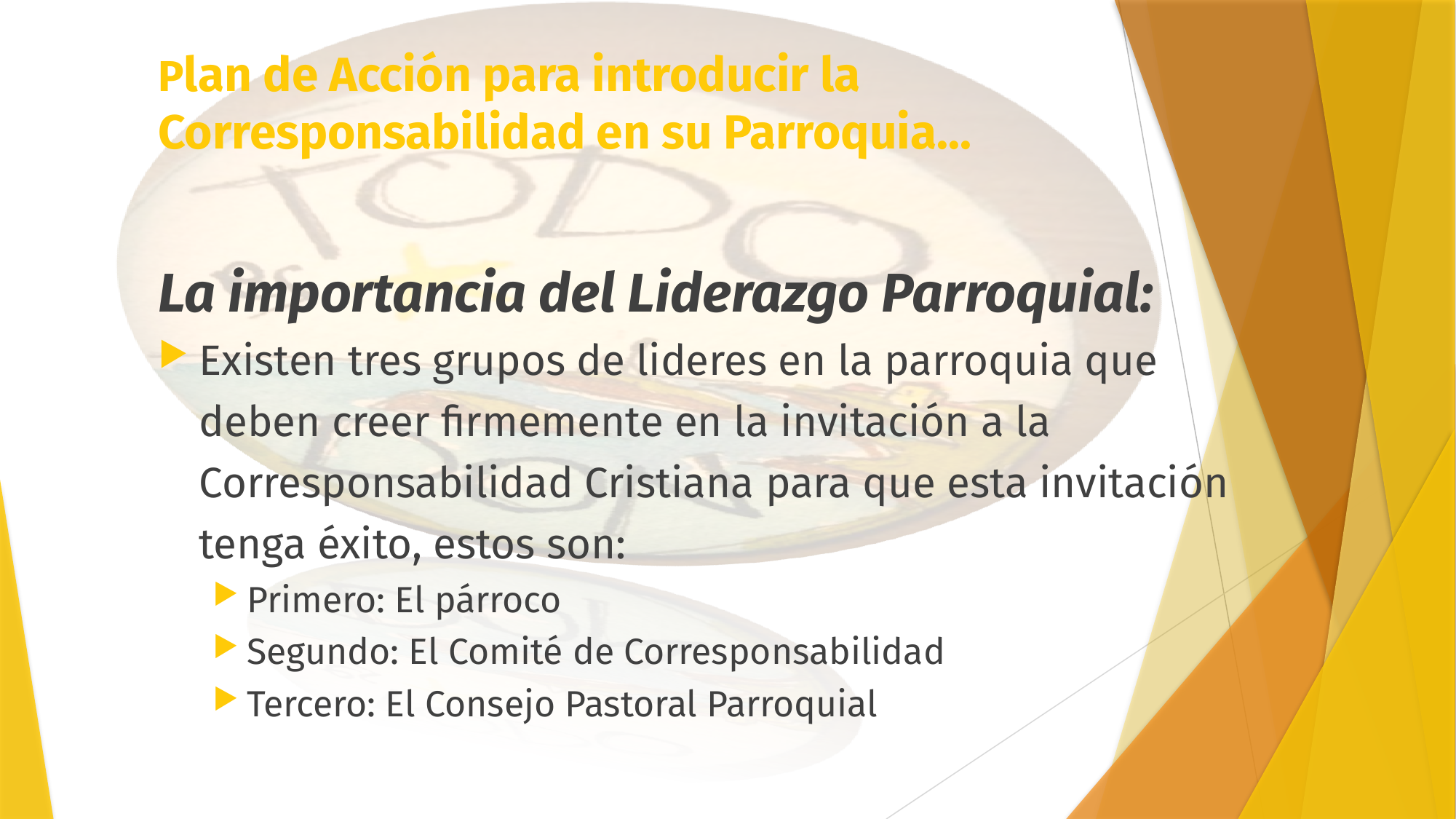

# Plan de Acción para introducir la Corresponsabilidad en su Parroquia…
La importancia del Liderazgo Parroquial:
Existen tres grupos de lideres en la parroquia que deben creer firmemente en la invitación a la Corresponsabilidad Cristiana para que esta invitación tenga éxito, estos son:
Primero: El párroco
Segundo: El Comité de Corresponsabilidad
Tercero: El Consejo Pastoral Parroquial